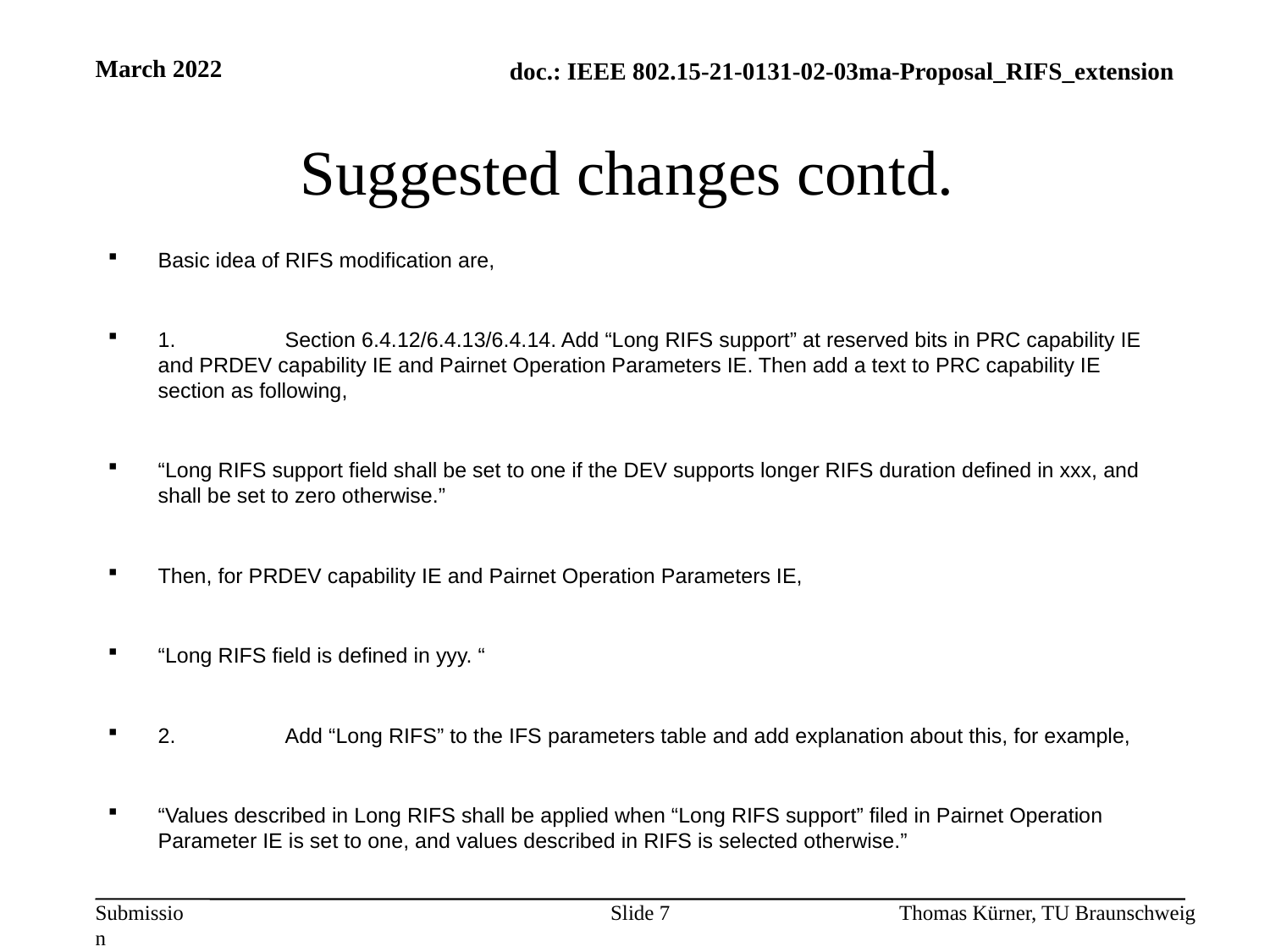

March 2022
# Suggested changes contd.
Basic idea of RIFS modification are,

1.	Section 6.4.12/6.4.13/6.4.14. Add “Long RIFS support” at reserved bits in PRC capability IE and PRDEV capability IE and Pairnet Operation Parameters IE. Then add a text to PRC capability IE section as following,

“Long RIFS support field shall be set to one if the DEV supports longer RIFS duration defined in xxx, and shall be set to zero otherwise.”

Then, for PRDEV capability IE and Pairnet Operation Parameters IE,

“Long RIFS field is defined in yyy. “

2.	Add “Long RIFS” to the IFS parameters table and add explanation about this, for example,

“Values described in Long RIFS shall be applied when “Long RIFS support” filed in Pairnet Operation Parameter IE is set to one, and values described in RIFS is selected otherwise.”

Slide 7
Thomas Kürner, TU Braunschweig